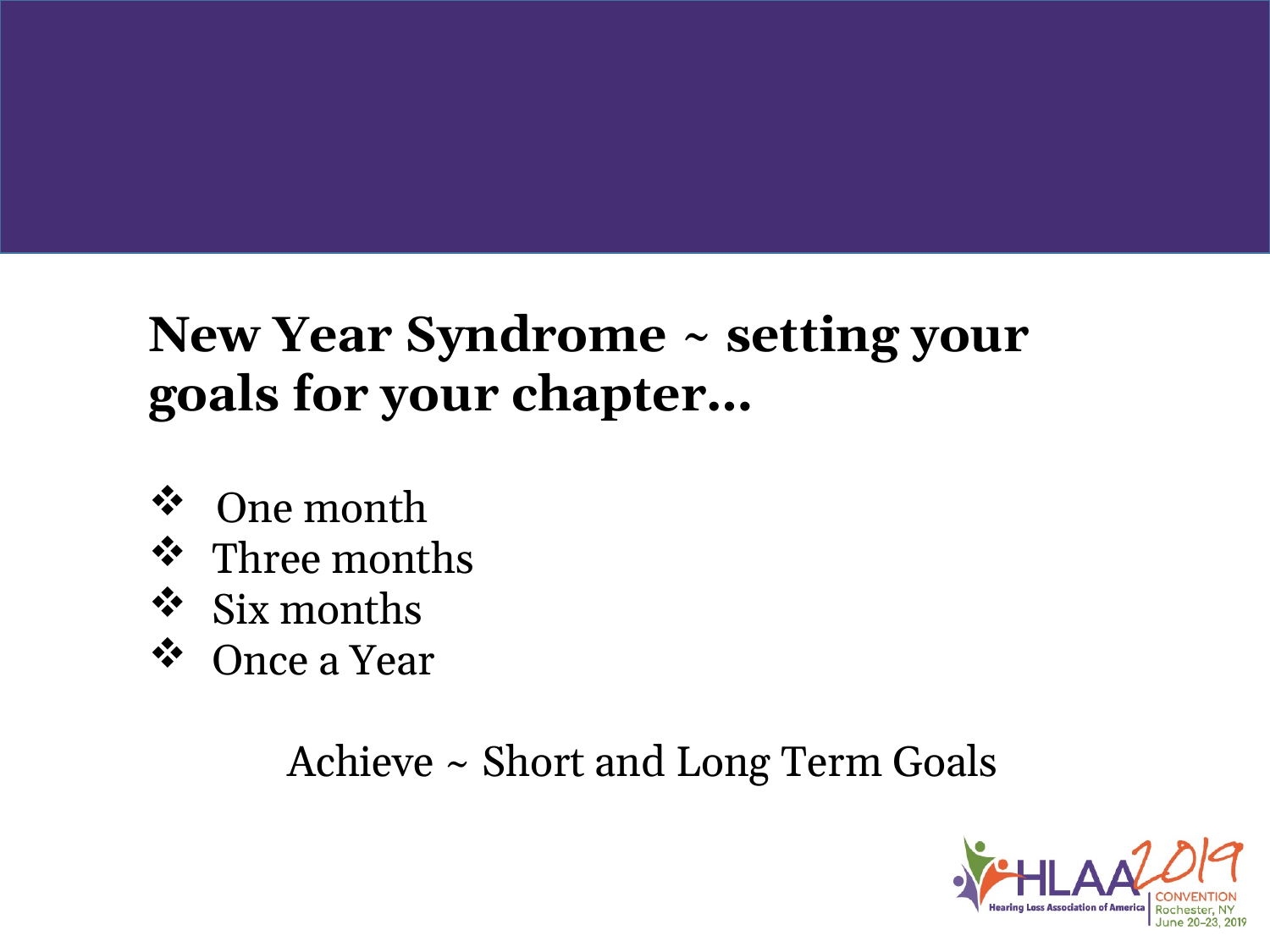

New Year Syndrome ~ setting your goals for your chapter…

  One month
Three months
Six months
Once a Year

Achieve ~ Short and Long Term Goals